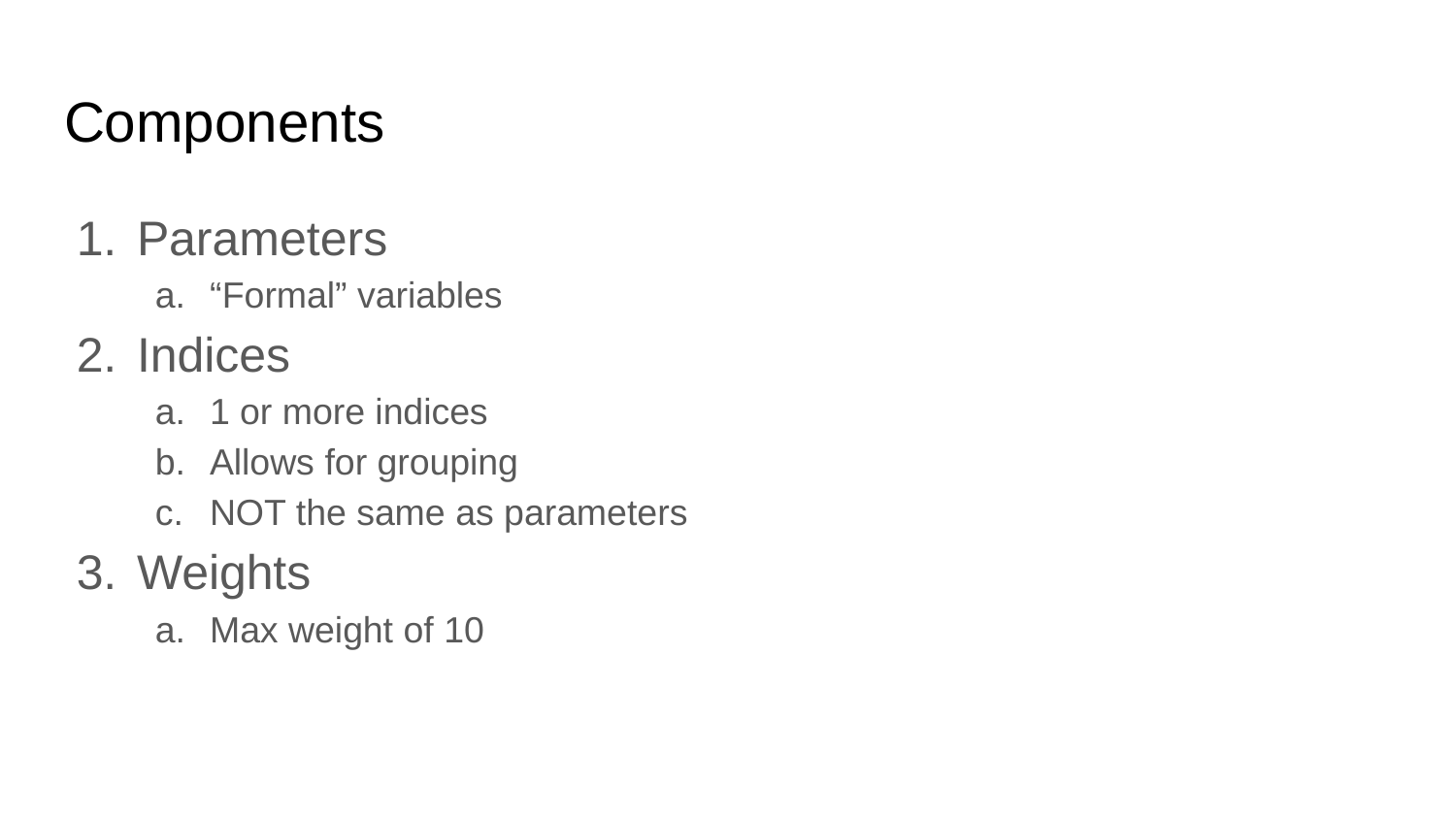

# Components
Parameters
“Formal” variables
Indices
1 or more indices
Allows for grouping
NOT the same as parameters
Weights
Max weight of 10